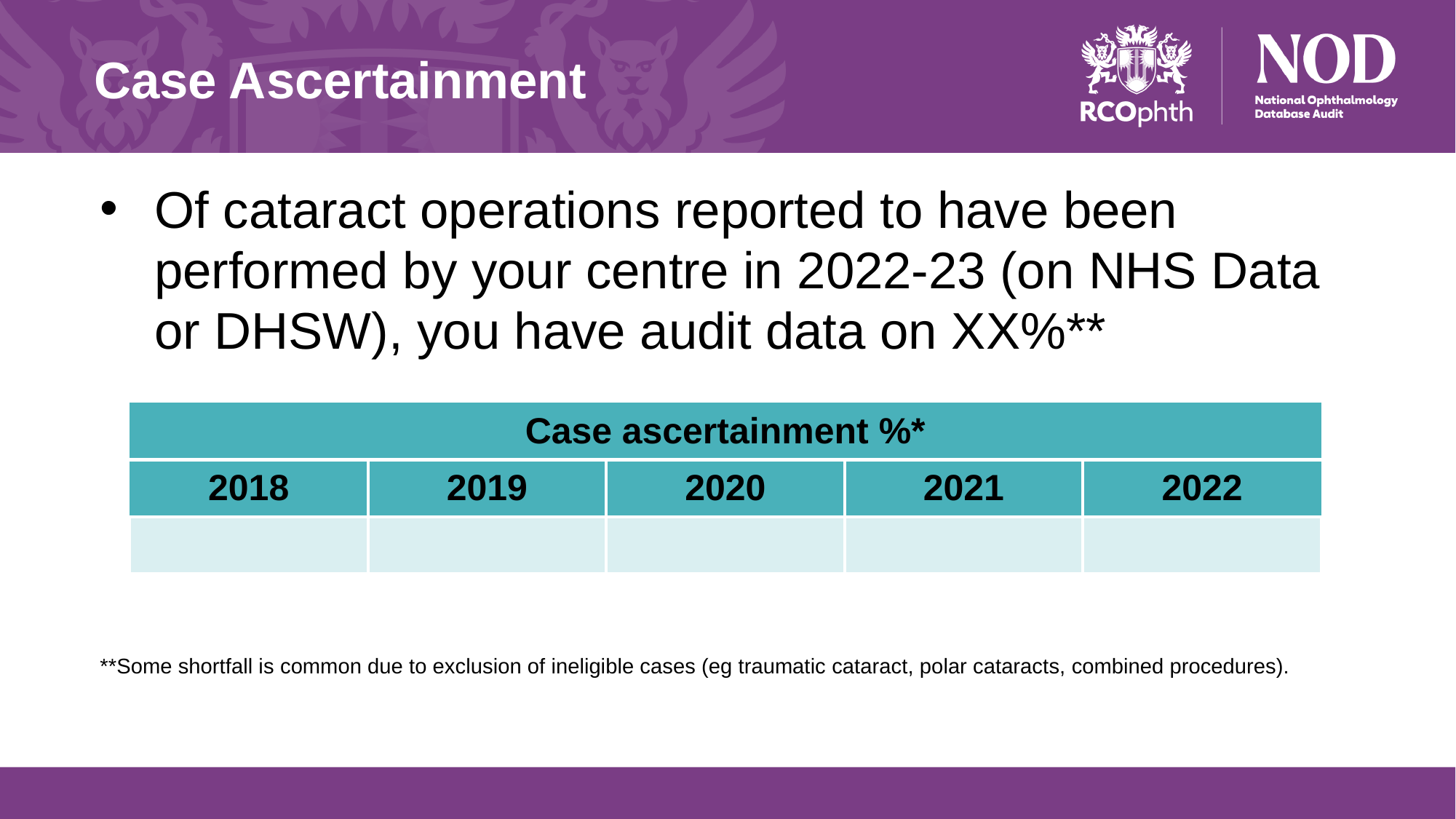

# Case Ascertainment
Of cataract operations reported to have been performed by your centre in 2022-23 (on NHS Data or DHSW), you have audit data on XX%**

**Some shortfall is common due to exclusion of ineligible cases (eg traumatic cataract, polar cataracts, combined procedures).

| Case ascertainment %\* |  |  |  |  |
| --- | --- | --- | --- | --- |
| 2018 | 2019 | 2020 | 2021 | 2022 |
|  |  |  |  |  |